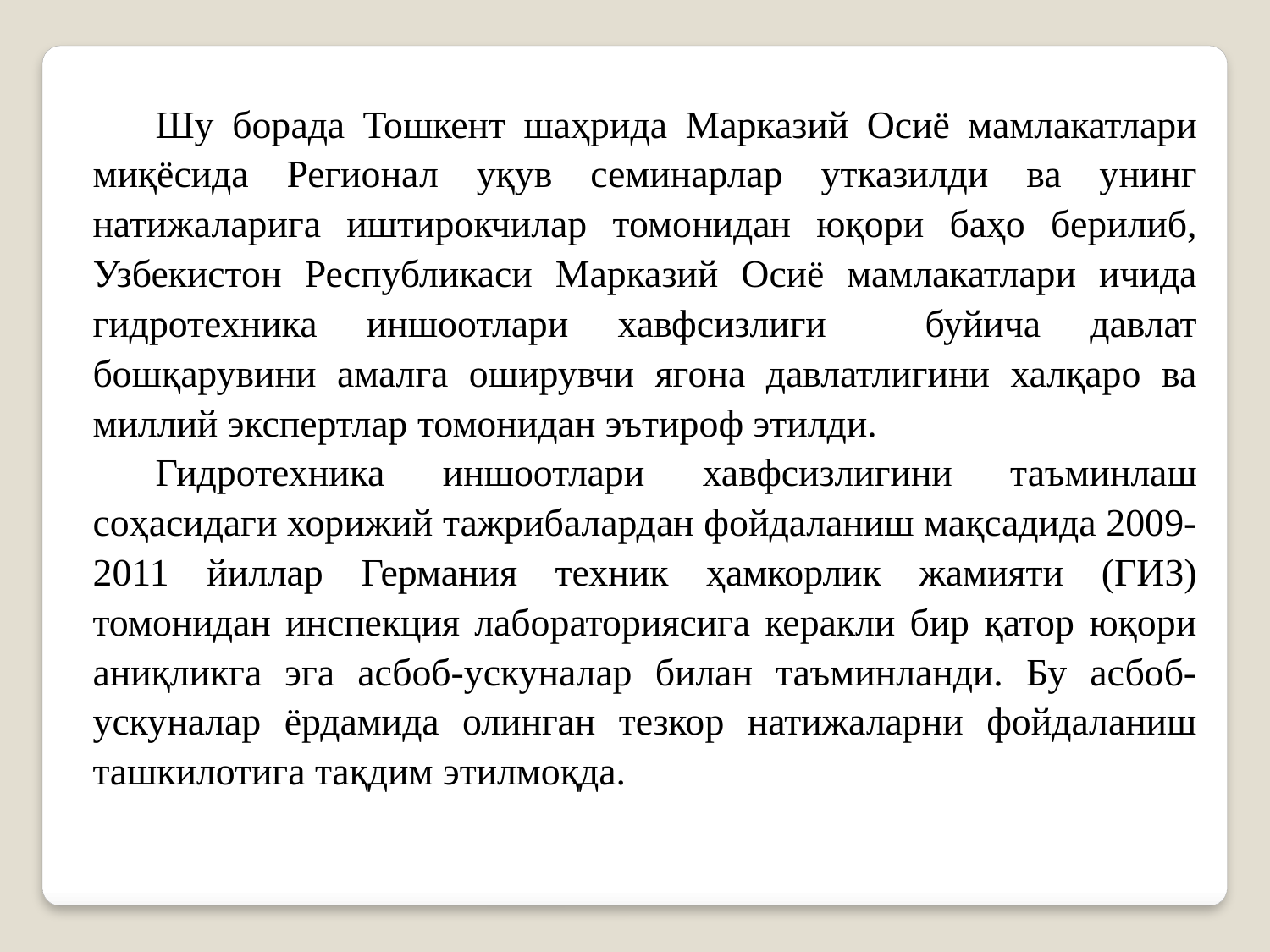

Шу борада Тошкент шаҳрида Марказий Осиё мамлакатлари миқёсида Регионал уқув семинарлар утказилди ва унинг натижаларига иштирокчилар томонидан юқори баҳо берилиб, Узбекистон Республикаси Марказий Осиё мамлакатлари ичида гидротехника иншоотлари хавфсизлиги  буйича давлат бошқарувини амалга оширувчи ягона давлатлигини халқаро ва миллий экспертлар томонидан эътироф этилди.
Гидротехника иншоотлари хавфсизлигини таъминлаш соҳасидаги хорижий тажрибалардан фойдаланиш мақсадида 2009-2011 йиллар Германия техник ҳамкорлик жамияти (ГИЗ) томонидан инспекция лабораториясига керакли бир қатор юқори аниқликга эга асбоб-ускуналар билан таъминланди. Бу асбоб-ускуналар ёрдамида олинган тезкор натижаларни фойдаланиш ташкилотига тақдим этилмоқда.